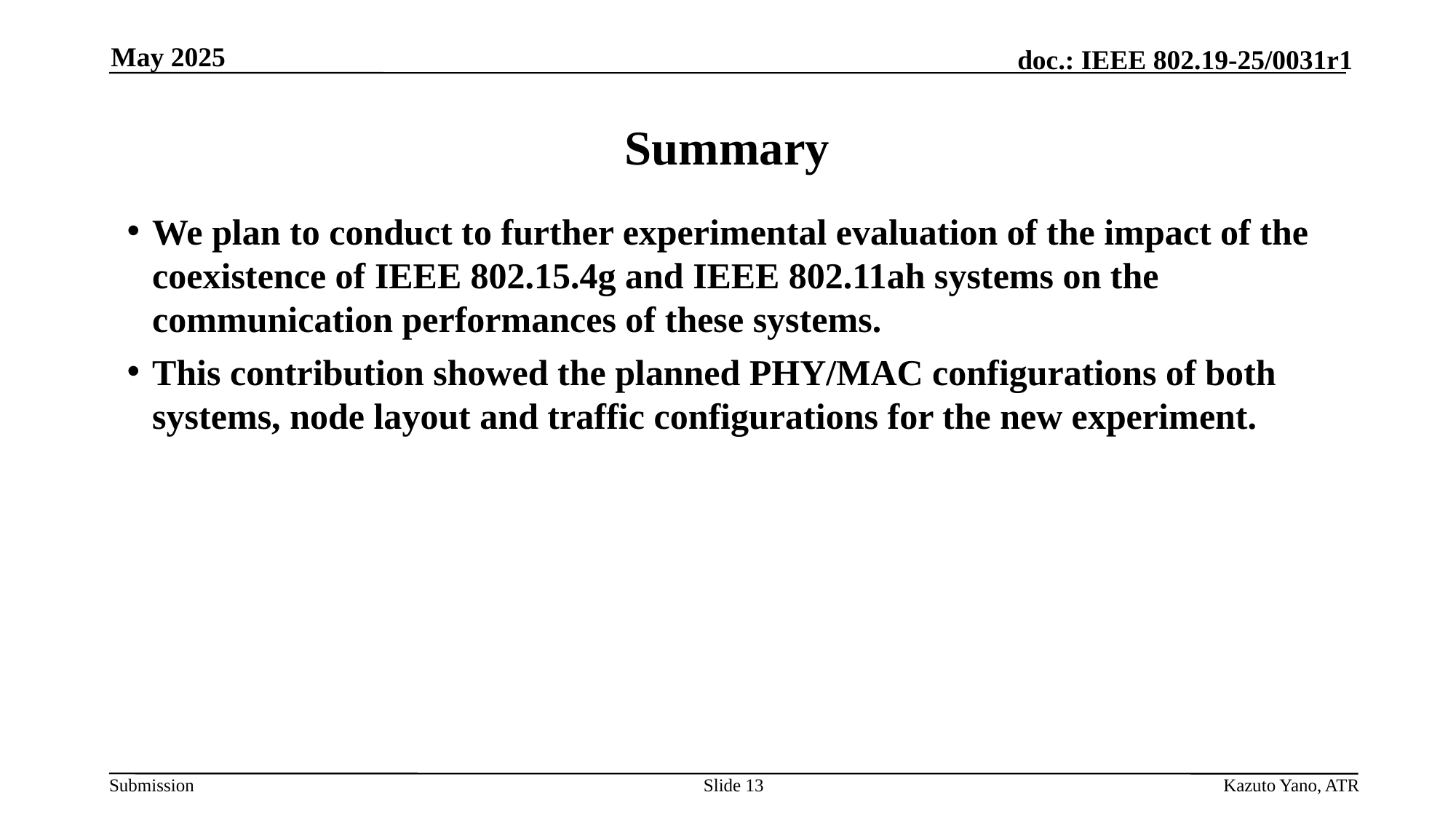

May 2025
# Summary
We plan to conduct to further experimental evaluation of the impact of the coexistence of IEEE 802.15.4g and IEEE 802.11ah systems on the communication performances of these systems.
This contribution showed the planned PHY/MAC configurations of both systems, node layout and traffic configurations for the new experiment.
Slide 13
Kazuto Yano, ATR